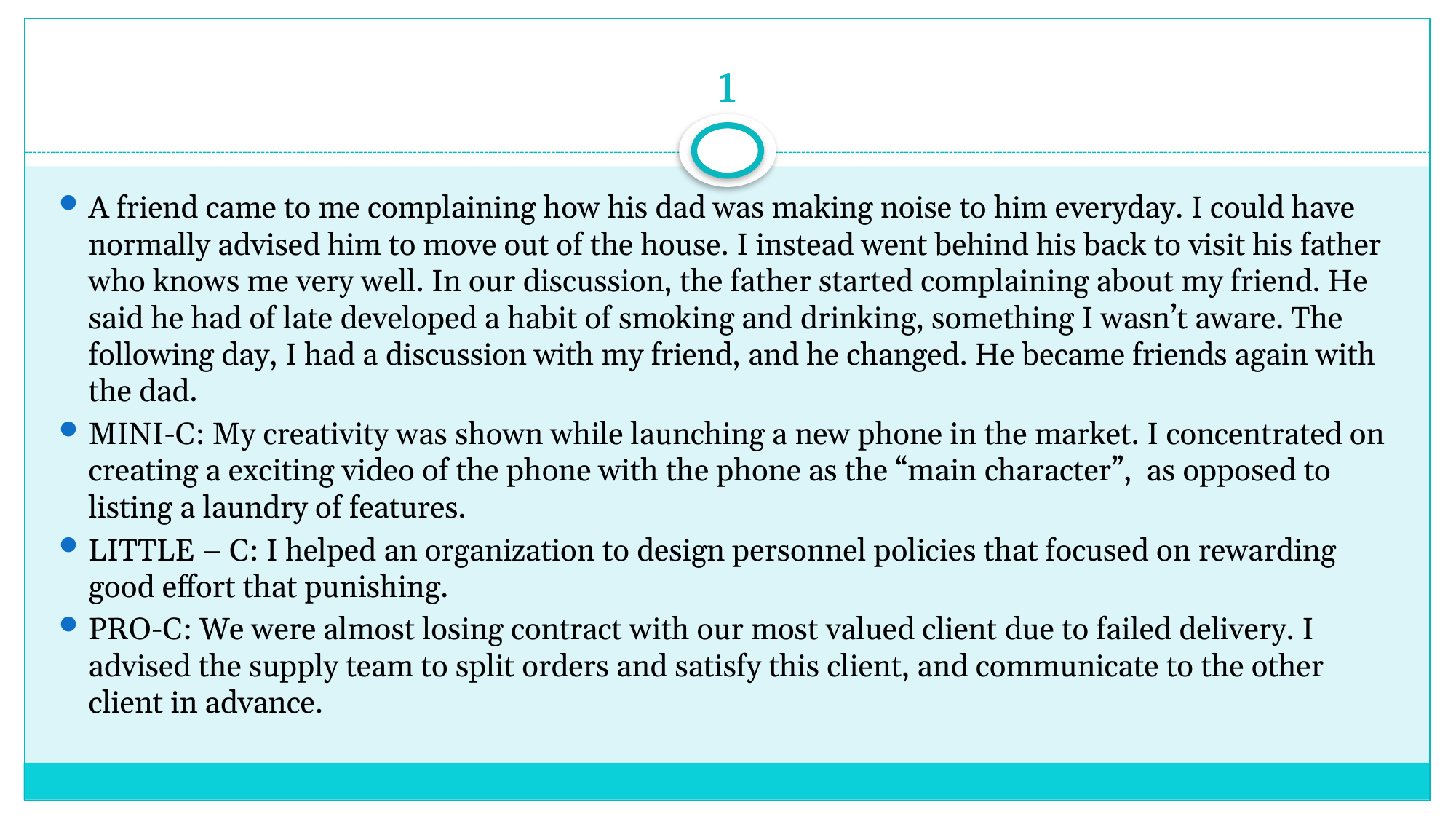

# 1
A friend came to me complaining how his dad was making noise to him everyday. I could have normally advised him to move out of the house. I instead went behind his back to visit his father who knows me very well. In our discussion, the father started complaining about my friend. He said he had of late developed a habit of smoking and drinking, something I wasn’t aware. The following day, I had a discussion with my friend, and he changed. He became friends again with the dad.
MINI-C: My creativity was shown while launching a new phone in the market. I concentrated on creating a exciting video of the phone with the phone as the “main character”,  as opposed to listing a laundry of features.
LITTLE – C: I helped an organization to design personnel policies that focused on rewarding good effort that punishing.
PRO-C: We were almost losing contract with our most valued client due to failed delivery. I advised the supply team to split orders and satisfy this client, and communicate to the other client in advance.